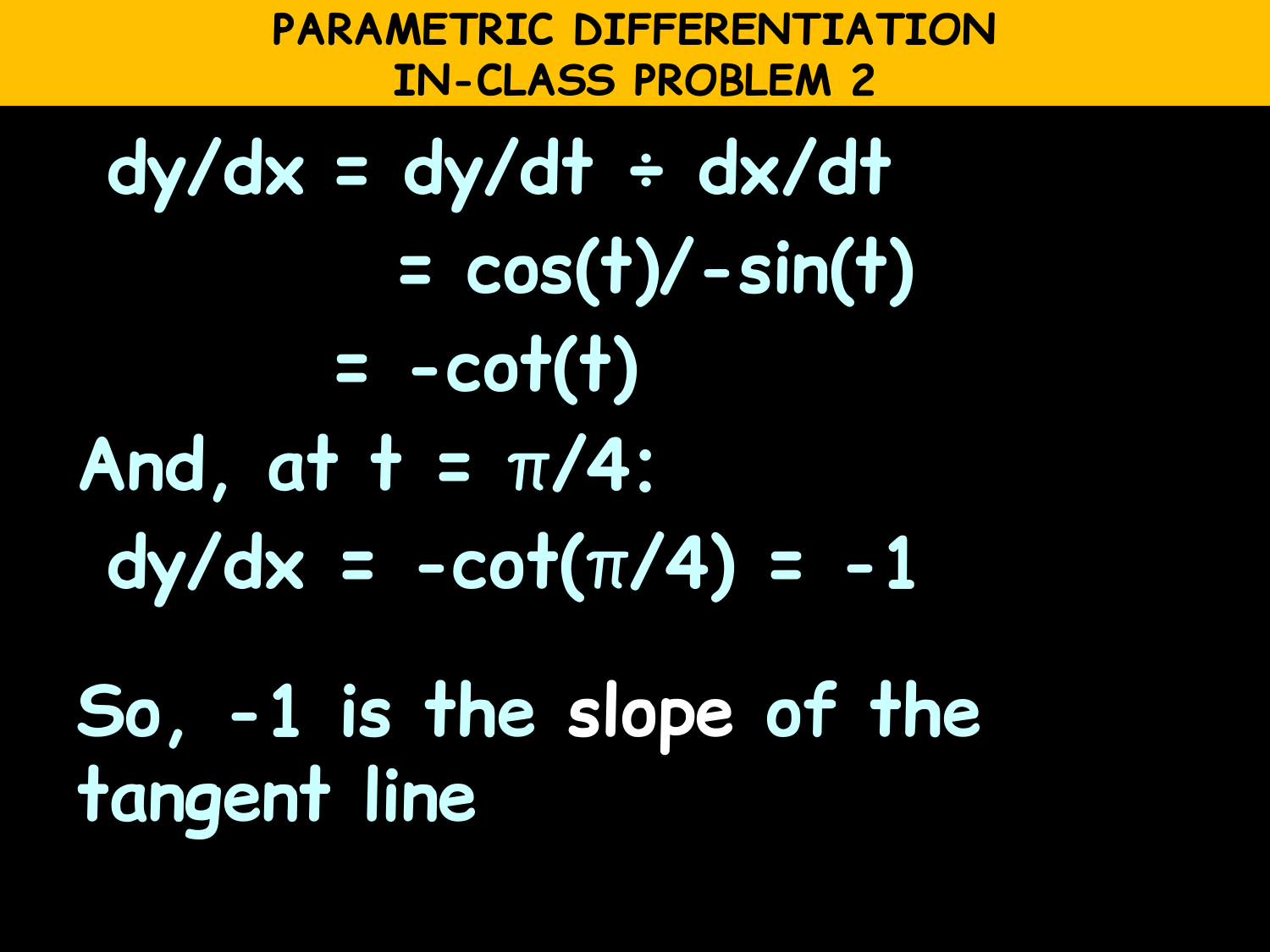

PARAMETRIC DIFFERENTIATION
IN-CLASS PROBLEM 2
 dy/dx	= dy/dt ÷ dx/dt
		= cos(t)/-sin(t)
		= -cot(t)
And, at t = π/4:
 dy/dx = -cot(π/4) = -1

So, -1 is the slope of the tangent line